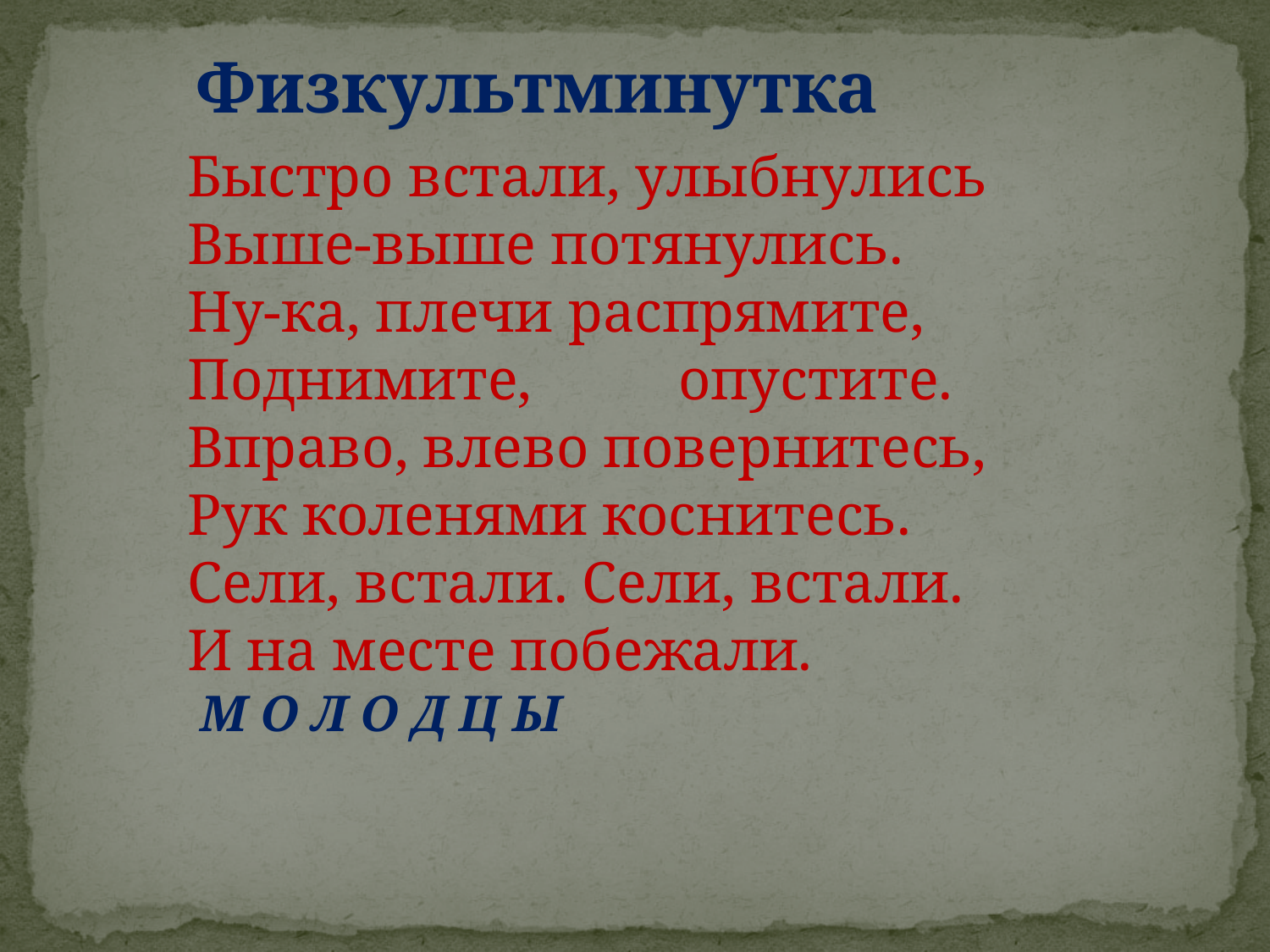

Физкультминутка
Быстро встали, улыбнулись
Выше-выше потянулись.
Ну-ка, плечи распрямите,
Поднимите,          опустите.
Вправо, влево повернитесь,
Рук коленями коснитесь.
Сели, встали. Сели, встали.
И на месте побежали.
 М О Л О Д Ц Ы